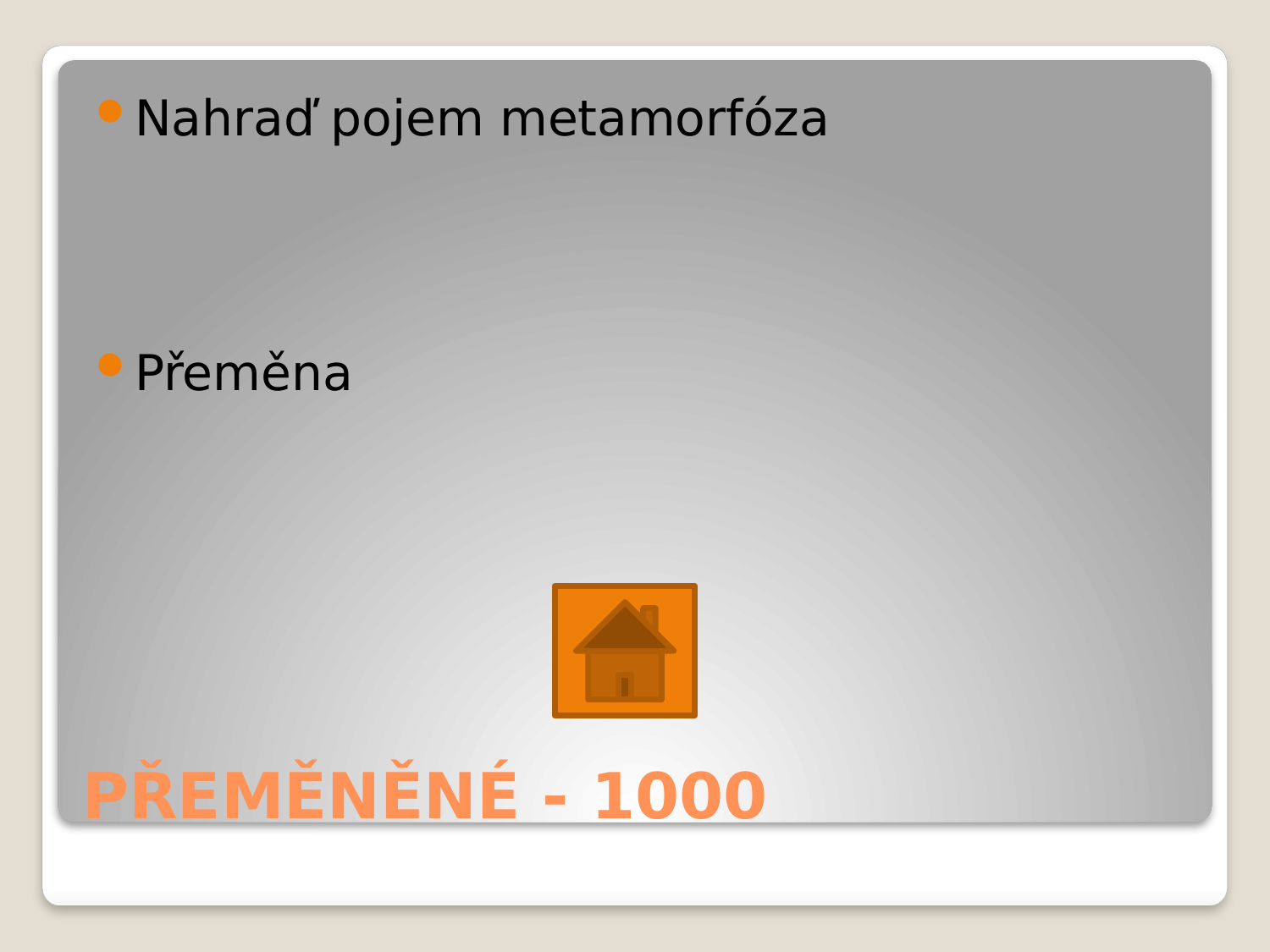

Nahraď pojem metamorfóza

Přeměna

# PŘEMĚNĚNÉ - 1000